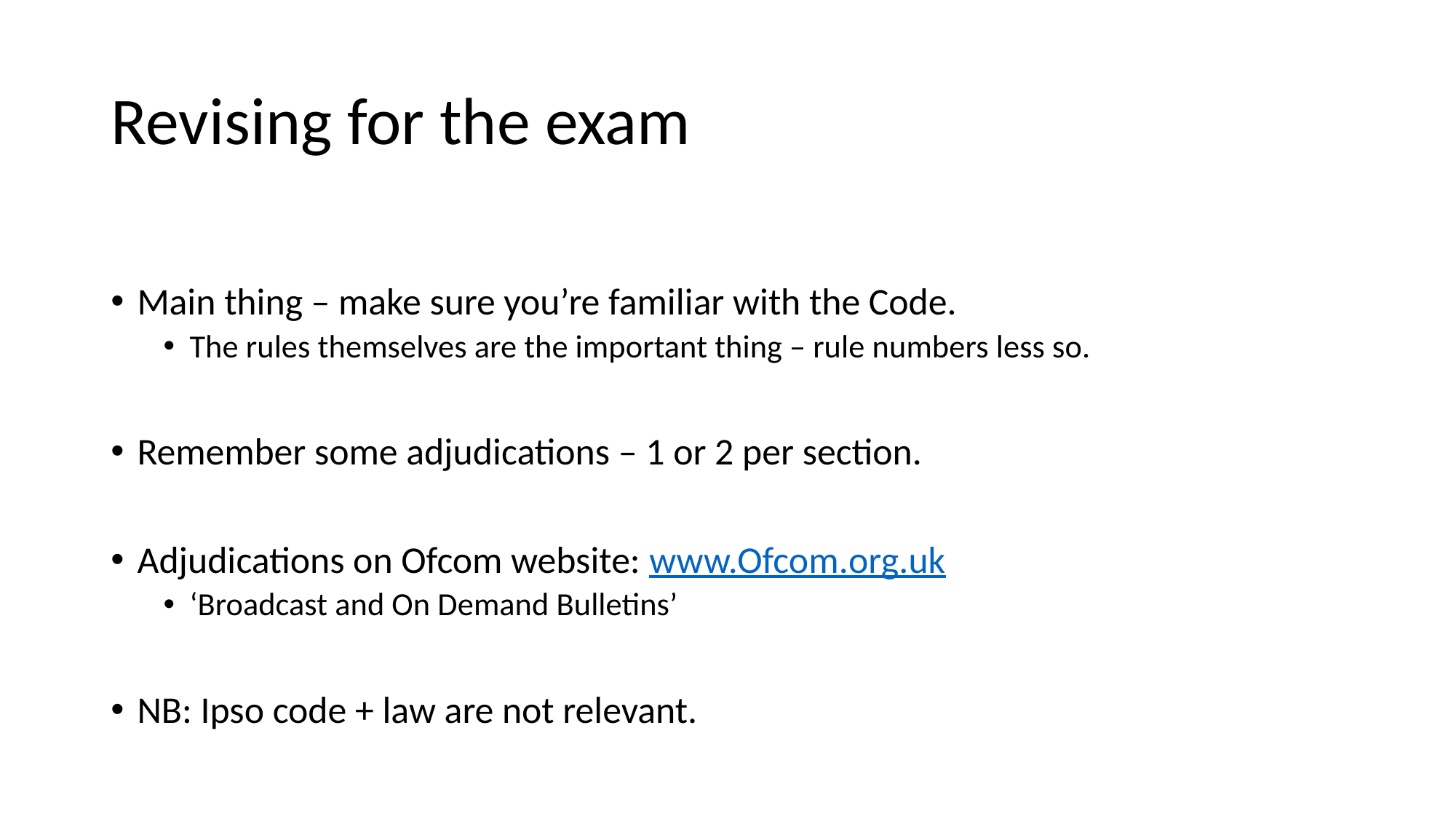

# Revising for the exam

Main thing – make sure you’re familiar with the Code.
The rules themselves are the important thing – rule numbers less so.

Remember some adjudications – 1 or 2 per section.

Adjudications on Ofcom website: www.Ofcom.org.uk
‘Broadcast and On Demand Bulletins’

NB: Ipso code + law are not relevant.